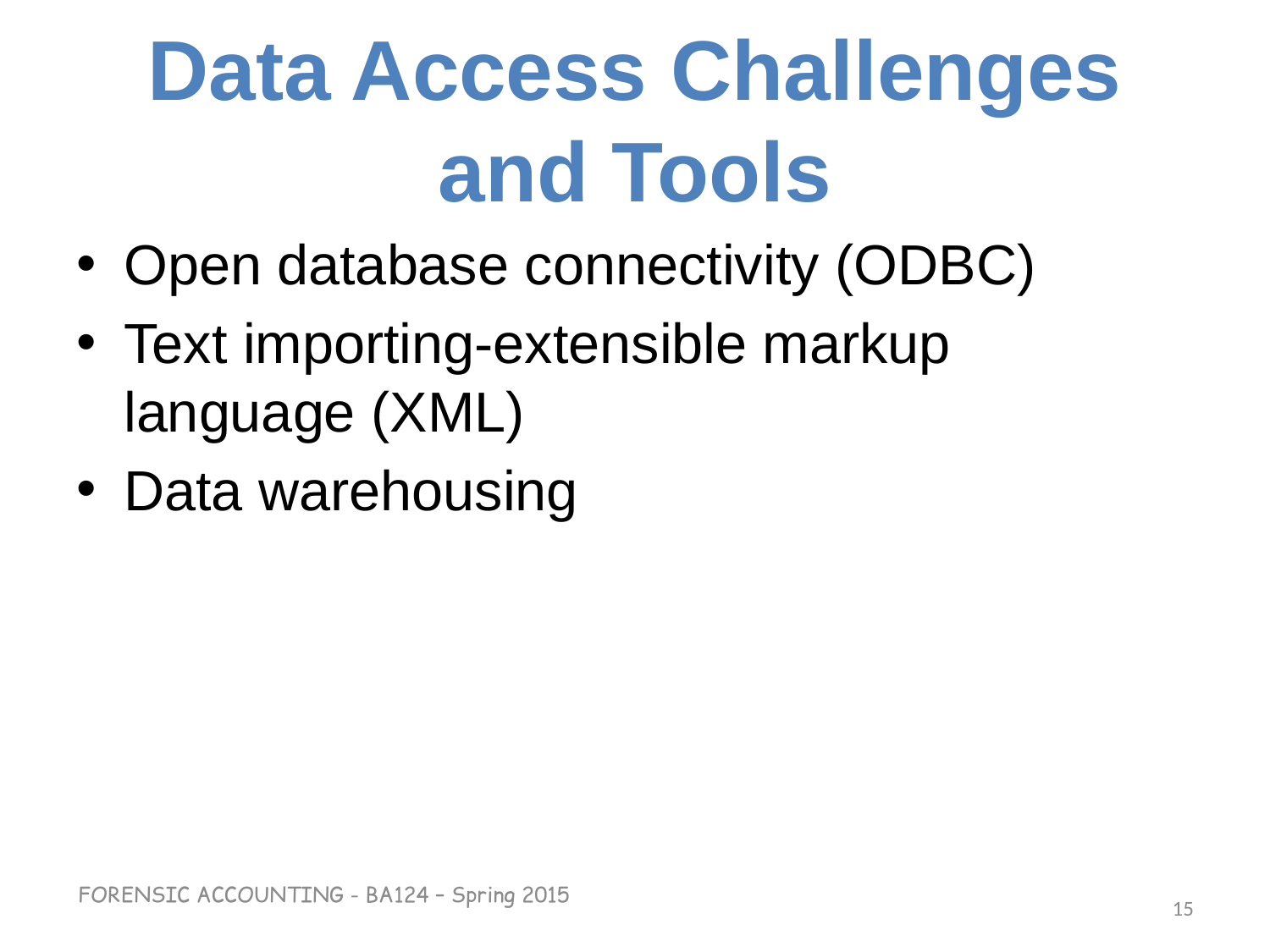

# Data Access Challenges and Tools
Open database connectivity (ODBC)
Text importing-extensible markup language (XML)
Data warehousing
FORENSIC ACCOUNTING - BA124 – Spring 2015
15